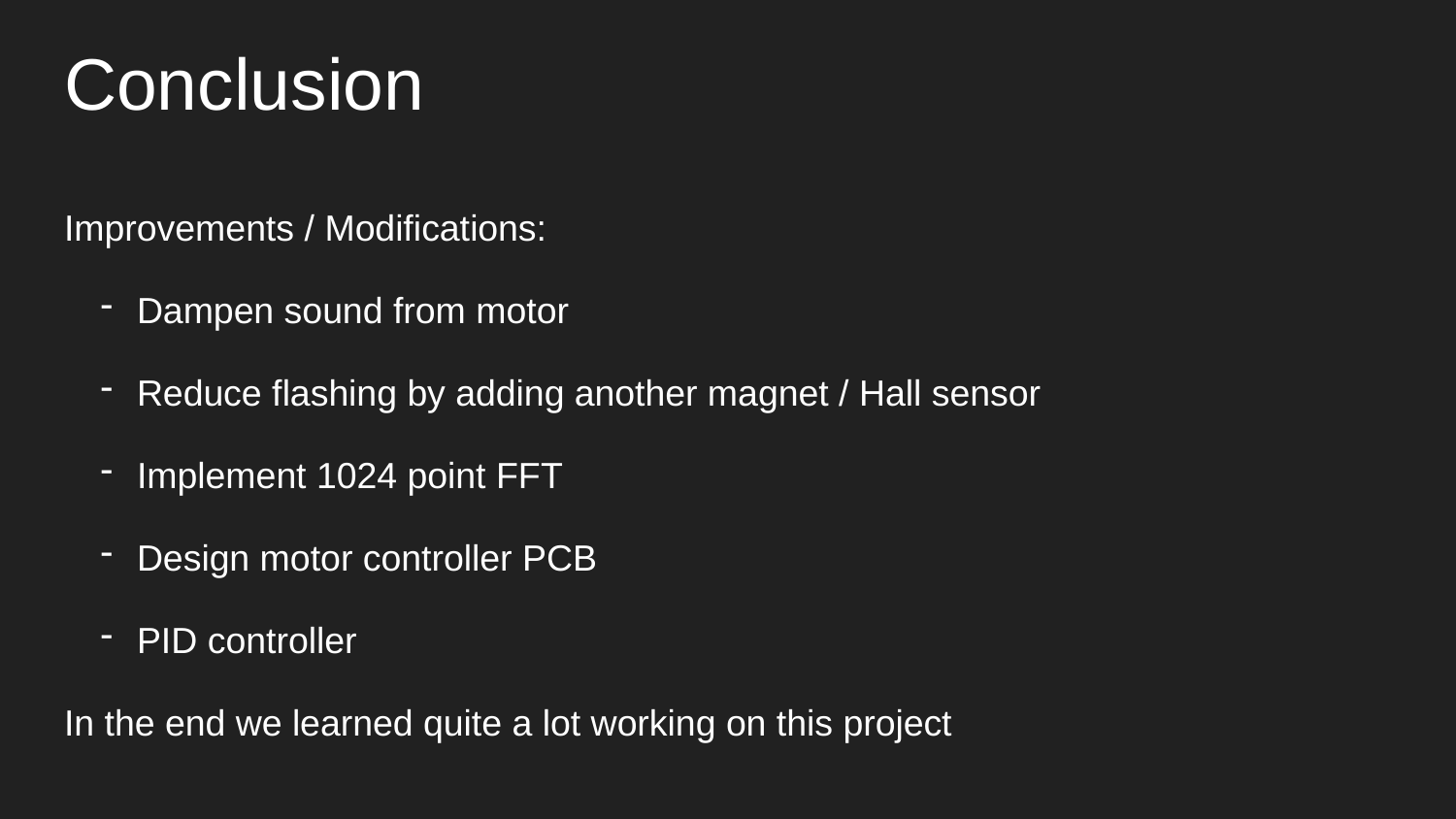

# Conclusion
Improvements / Modifications:
Dampen sound from motor
Reduce flashing by adding another magnet / Hall sensor
Implement 1024 point FFT
Design motor controller PCB
PID controller
In the end we learned quite a lot working on this project